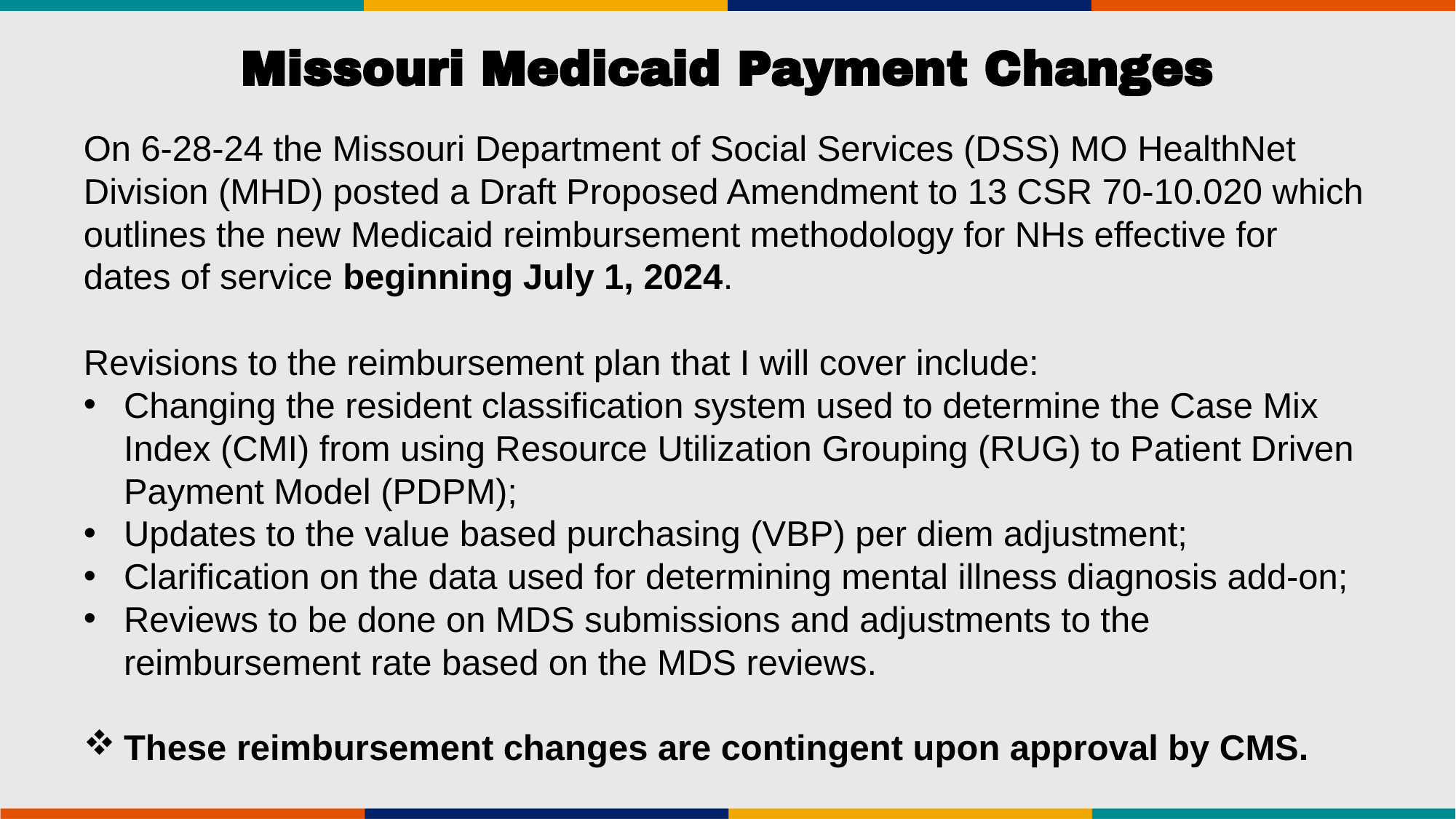

# Missouri Medicaid Payment Changes
On 6-28-24 the Missouri Department of Social Services (DSS) MO HealthNet Division (MHD) posted a Draft Proposed Amendment to 13 CSR 70-10.020 which outlines the new Medicaid reimbursement methodology for NHs effective for dates of service beginning July 1, 2024.

Revisions to the reimbursement plan that I will cover include:
Changing the resident classification system used to determine the Case Mix Index (CMI) from using Resource Utilization Grouping (RUG) to Patient Driven Payment Model (PDPM);
Updates to the value based purchasing (VBP) per diem adjustment;
Clarification on the data used for determining mental illness diagnosis add-on;
Reviews to be done on MDS submissions and adjustments to the reimbursement rate based on the MDS reviews.

These reimbursement changes are contingent upon approval by CMS.